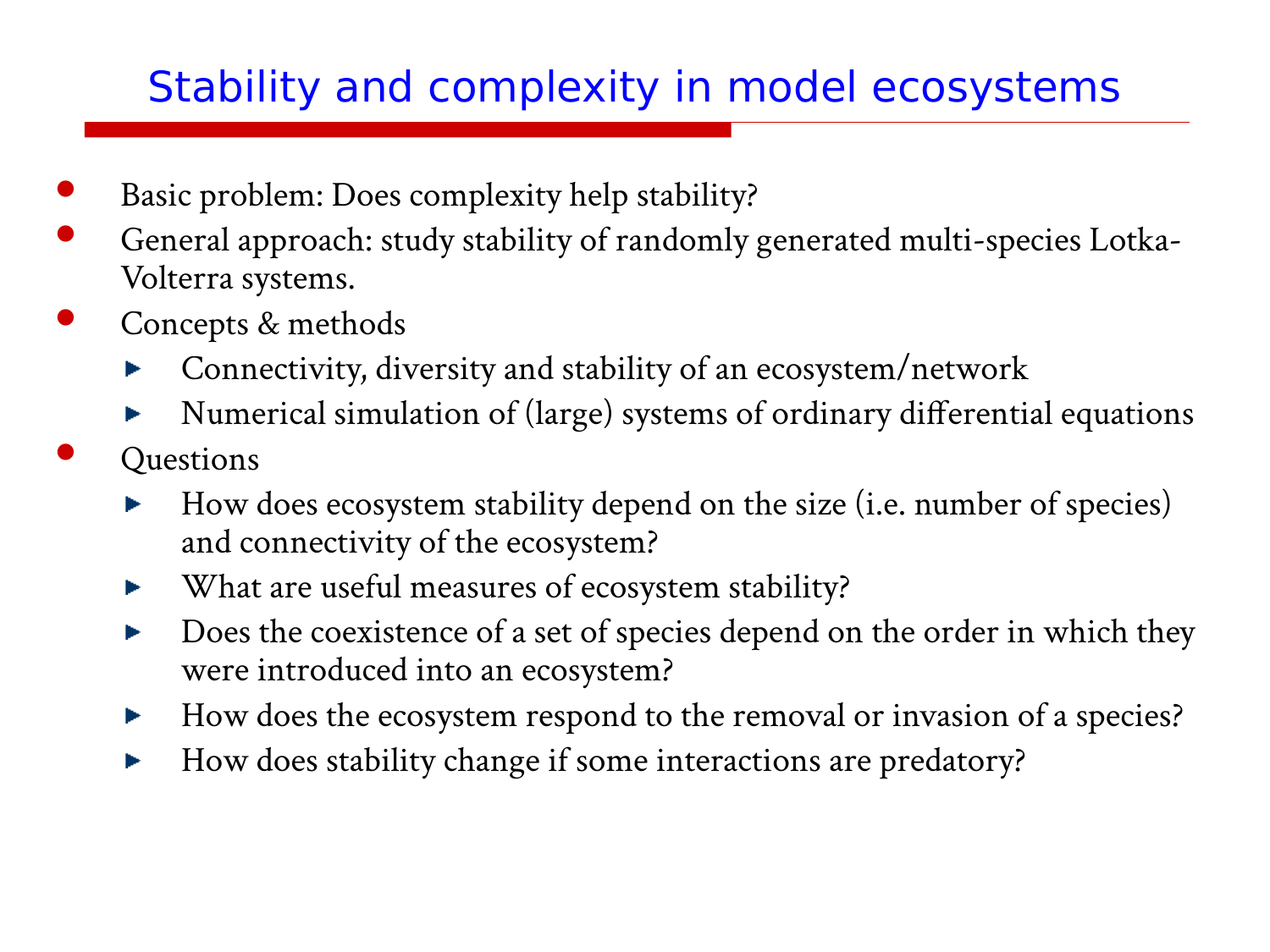

# Stability and complexity in model ecosystems
Basic problem: Does complexity help stability?
General approach: study stability of randomly generated multi-species Lotka-Volterra systems.
Concepts & methods
Connectivity, diversity and stability of an ecosystem/network
Numerical simulation of (large) systems of ordinary differential equations
Questions
How does ecosystem stability depend on the size (i.e. number of species) and connectivity of the ecosystem?
What are useful measures of ecosystem stability?
Does the coexistence of a set of species depend on the order in which they were introduced into an ecosystem?
How does the ecosystem respond to the removal or invasion of a species?
How does stability change if some interactions are predatory?